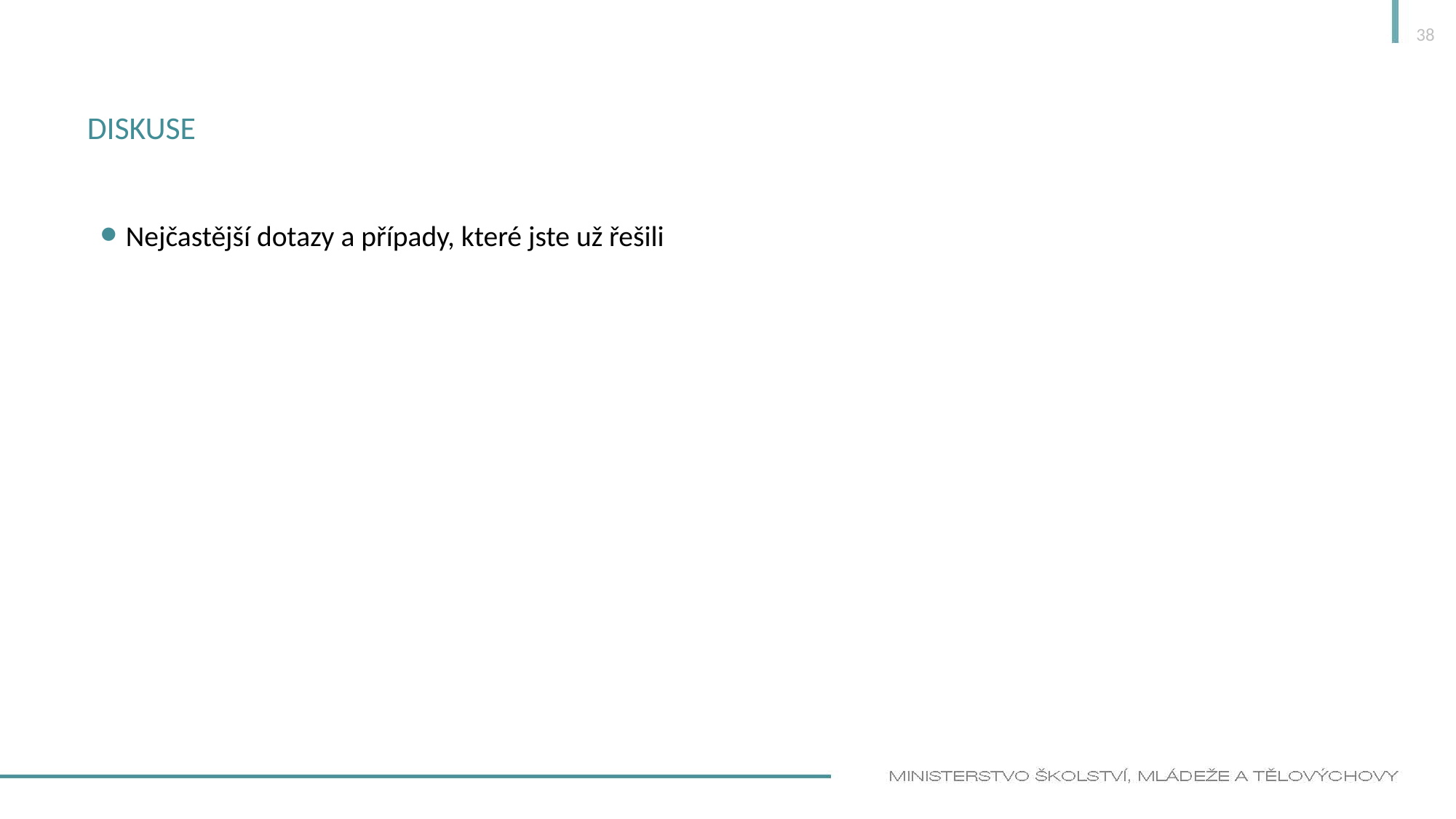

38
# Diskuse
Nejčastější dotazy a případy, které jste už řešili